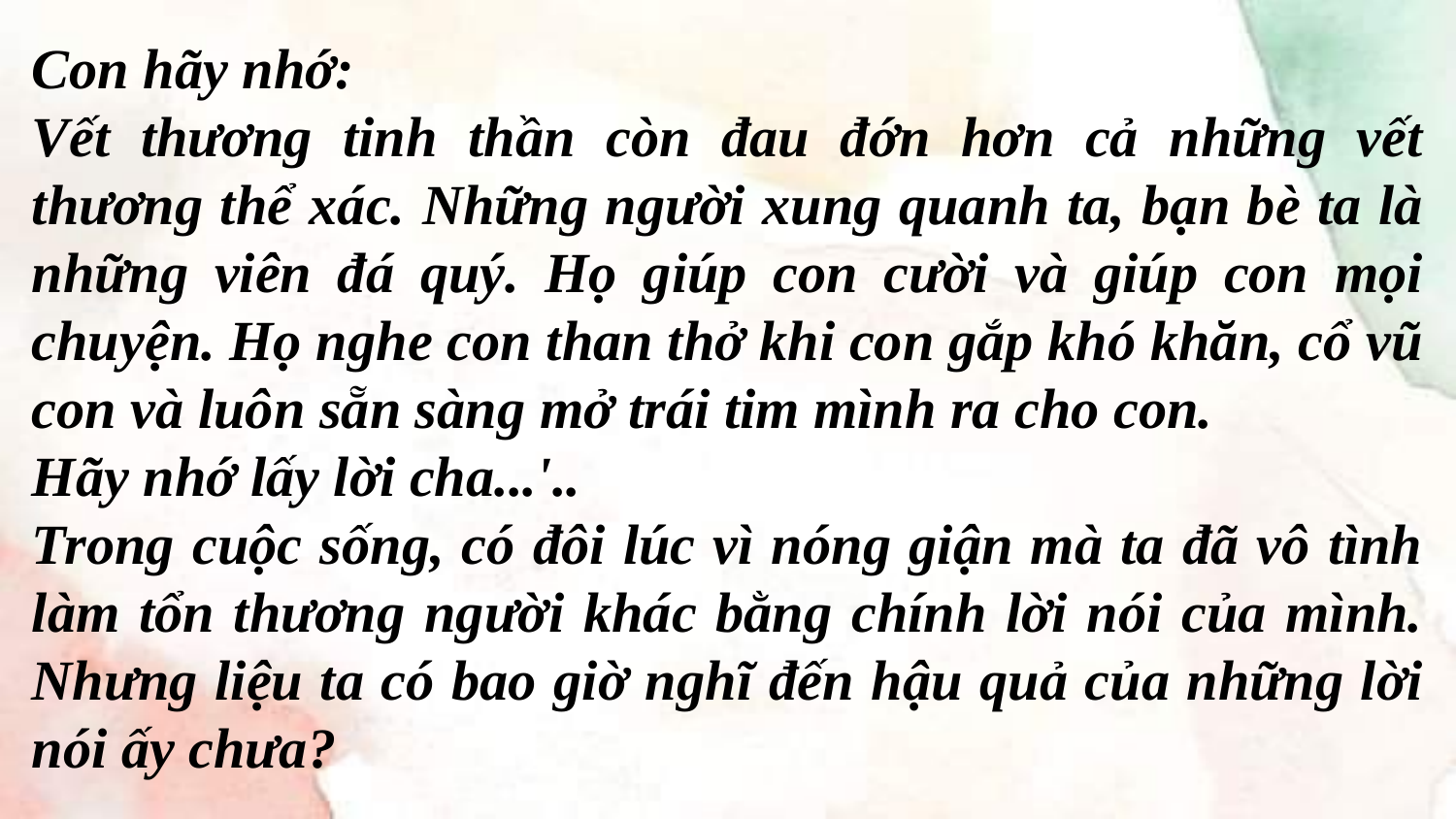

Con hãy nhớ:
Vết thương tinh thần còn đau đớn hơn cả những vết thương thể xác. Những người xung quanh ta, bạn bè ta là những viên đá quý. Họ giúp con cười và giúp con mọi chuyện. Họ nghe con than thở khi con gắp khó khăn, cổ vũ con và luôn sẵn sàng mở trái tim mình ra cho con.
Hãy nhớ lấy lời cha...'..
Trong cuộc sống, có đôi lúc vì nóng giận mà ta đã vô tình làm tổn thương người khác bằng chính lời nói của mình. Nhưng liệu ta có bao giờ nghĩ đến hậu quả của những lời nói ấy chưa?